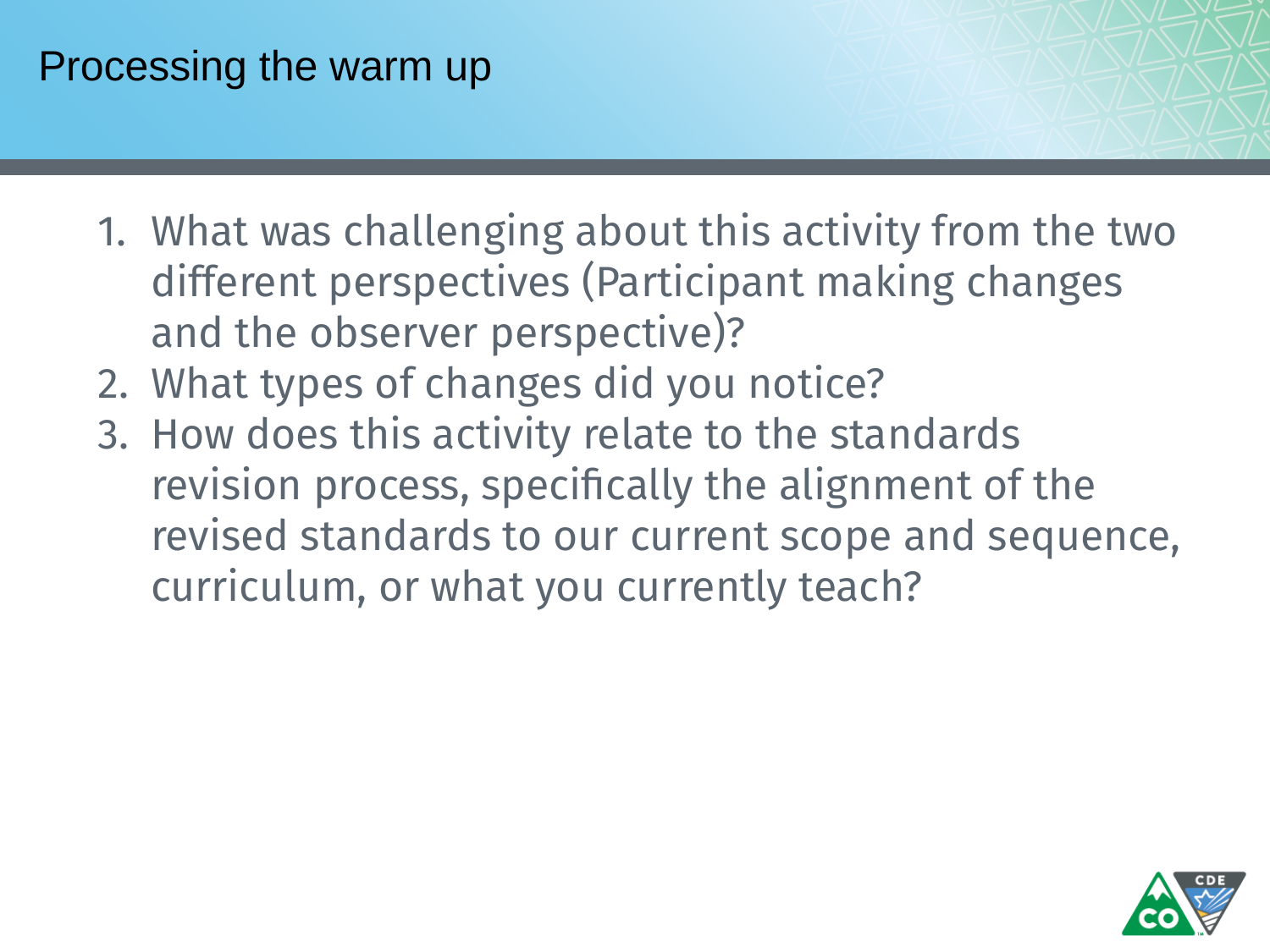

# Processing the warm up
What was challenging about this activity from the two different perspectives (Participant making changes and the observer perspective)?
What types of changes did you notice?
How does this activity relate to the standards revision process, specifically the alignment of the revised standards to our current scope and sequence, curriculum, or what you currently teach?